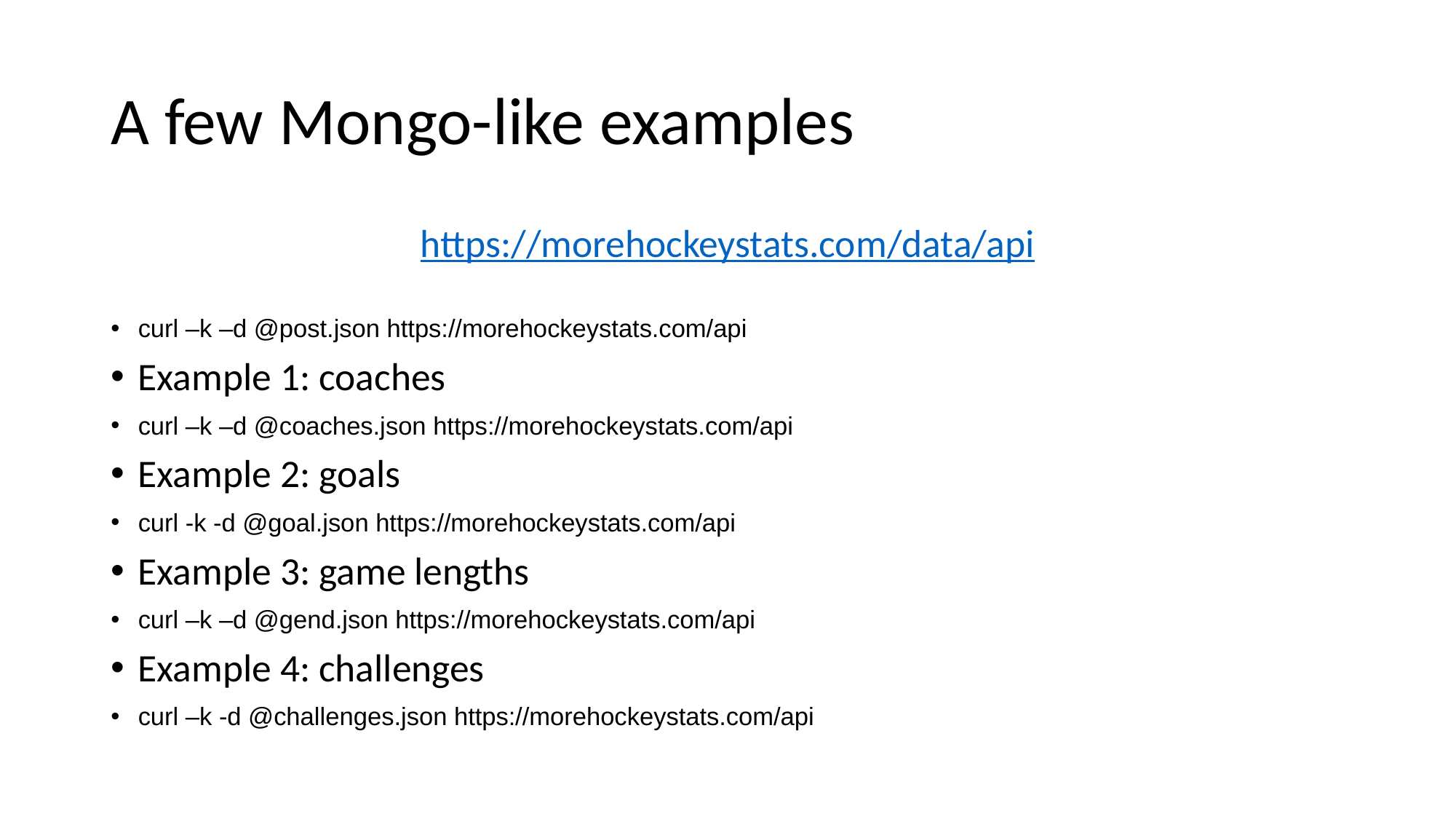

# A few Mongo-like examples
https://morehockeystats.com/data/api

curl –k –d @post.json https://morehockeystats.com/api
Example 1: coaches
curl –k –d @coaches.json https://morehockeystats.com/api
Example 2: goals
curl -k -d @goal.json https://morehockeystats.com/api
Example 3: game lengths
curl –k –d @gend.json https://morehockeystats.com/api
Example 4: challenges
curl –k -d @challenges.json https://morehockeystats.com/api